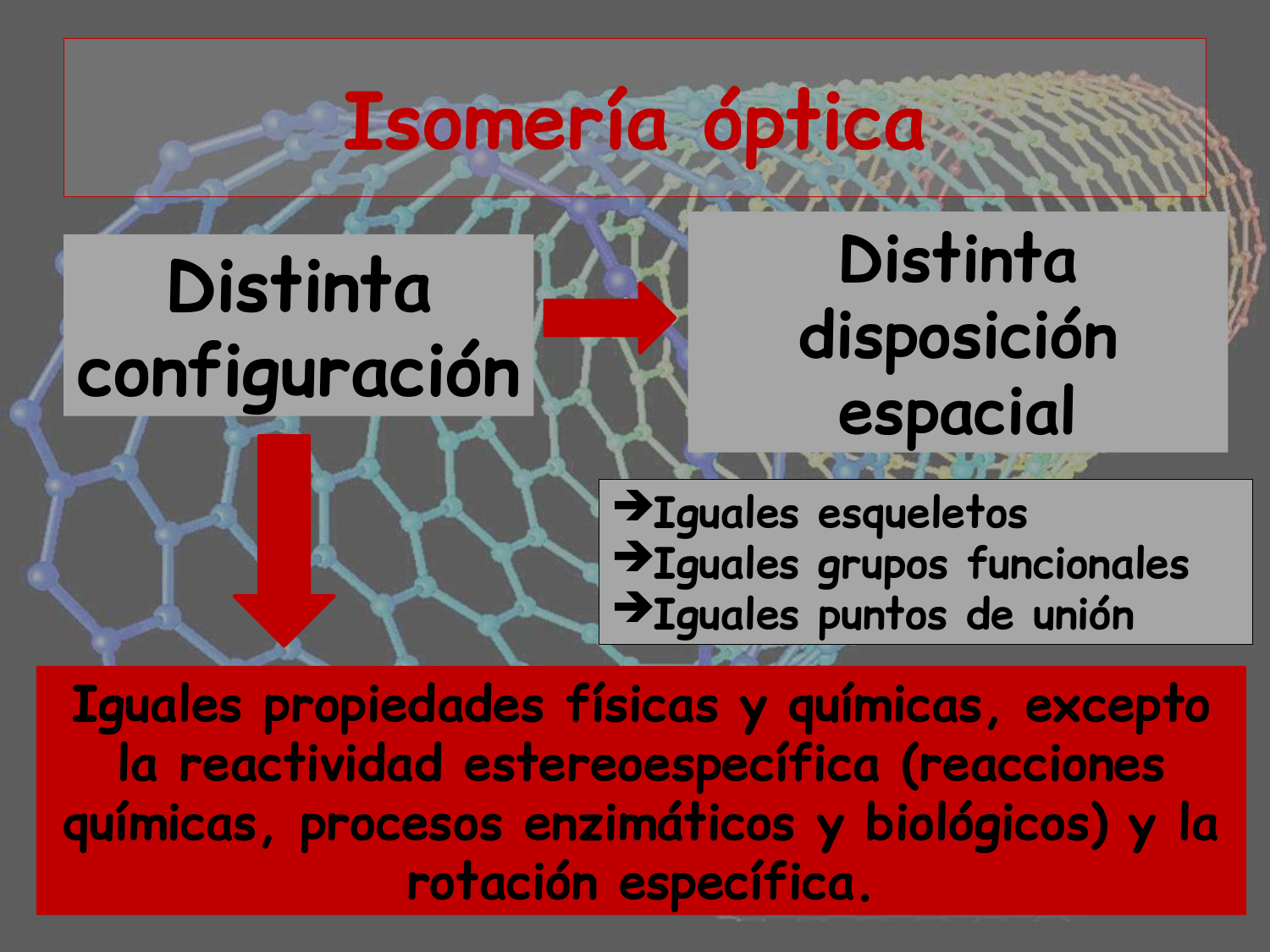

# Isomería óptica
Distinta disposición espacial
Distinta configuración

Iguales esqueletos
Iguales grupos funcionales
Iguales puntos de unión
Iguales propiedades físicas y químicas, excepto la reactividad estereoespecífica (reacciones químicas, procesos enzimáticos y biológicos) y la rotación específica.